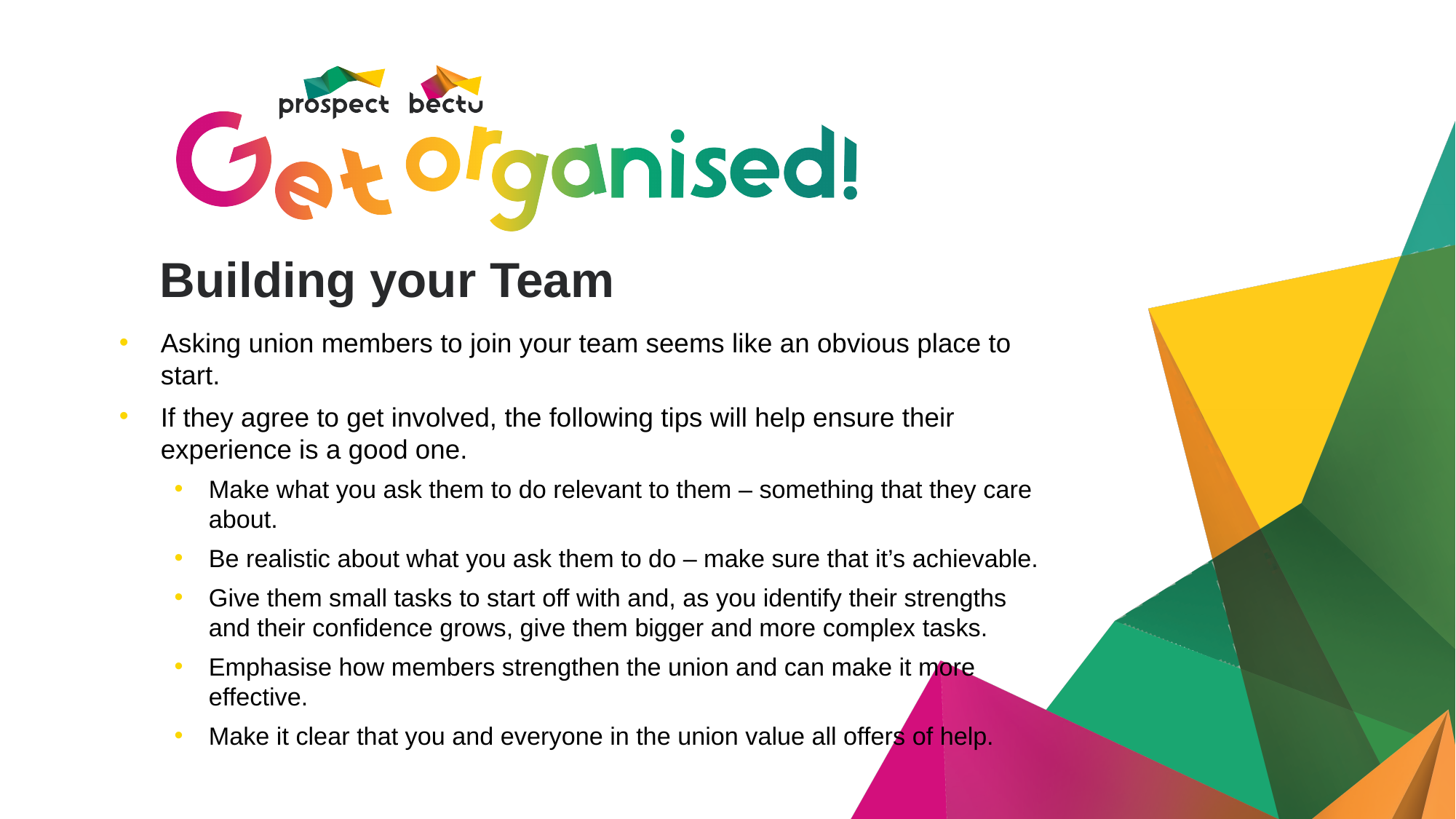

# Building your Team
Asking union members to join your team seems like an obvious place to start.
If they agree to get involved, the following tips will help ensure their experience is a good one.
Make what you ask them to do relevant to them – something that they care about.
Be realistic about what you ask them to do – make sure that it’s achievable.
Give them small tasks to start off with and, as you identify their strengths and their confidence grows, give them bigger and more complex tasks.
Emphasise how members strengthen the union and can make it more effective.
Make it clear that you and everyone in the union value all offers of help.